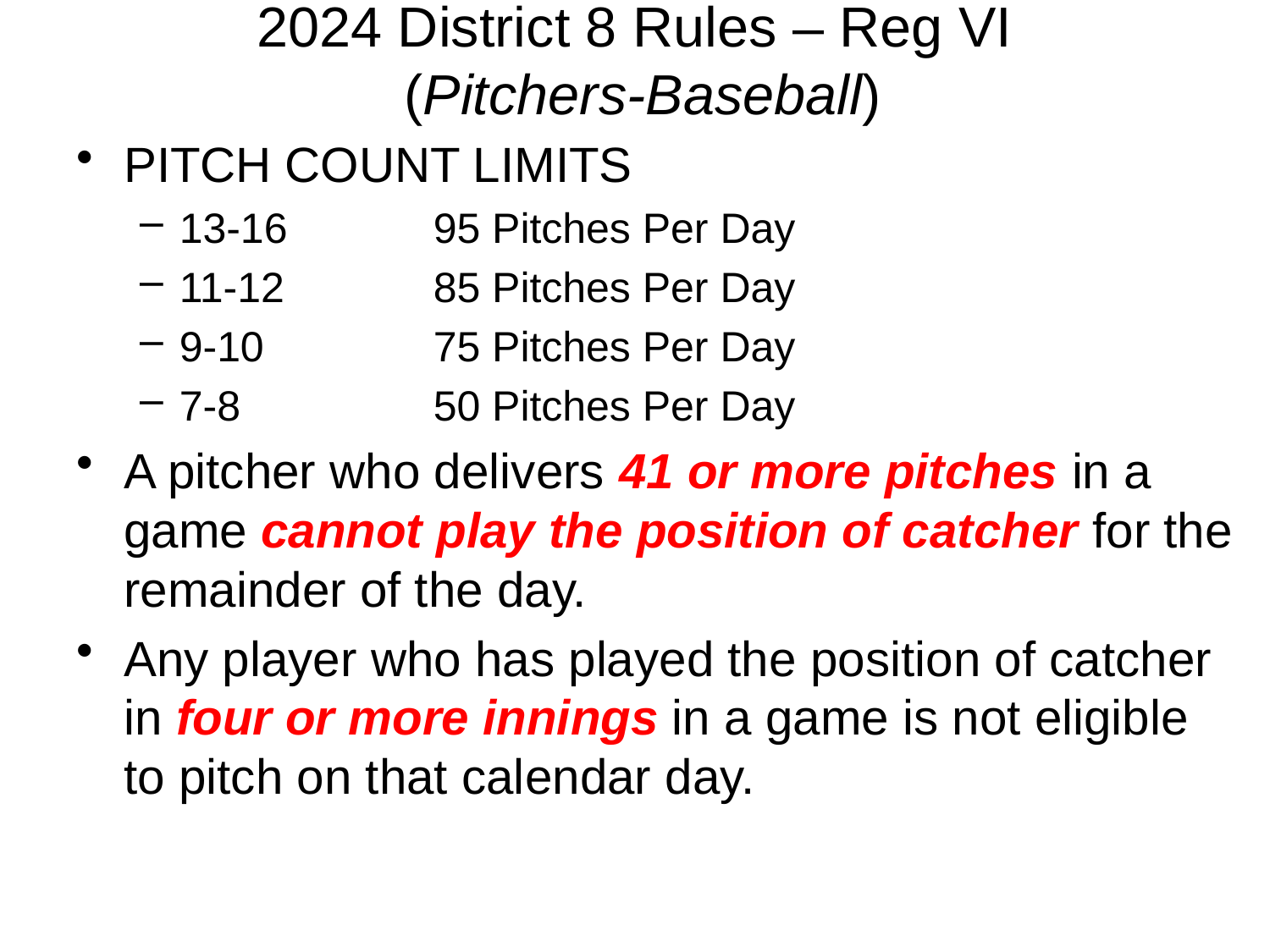

# 2024 District 8 Rules – Reg VI (Pitchers-Baseball)
PITCH COUNT LIMITS
13-16 		95 Pitches Per Day
11-12 		85 Pitches Per Day
9-10 		75 Pitches Per Day
7-8 		50 Pitches Per Day
A pitcher who delivers 41 or more pitches in a game cannot play the position of catcher for the remainder of the day.
Any player who has played the position of catcher in four or more innings in a game is not eligible to pitch on that calendar day.